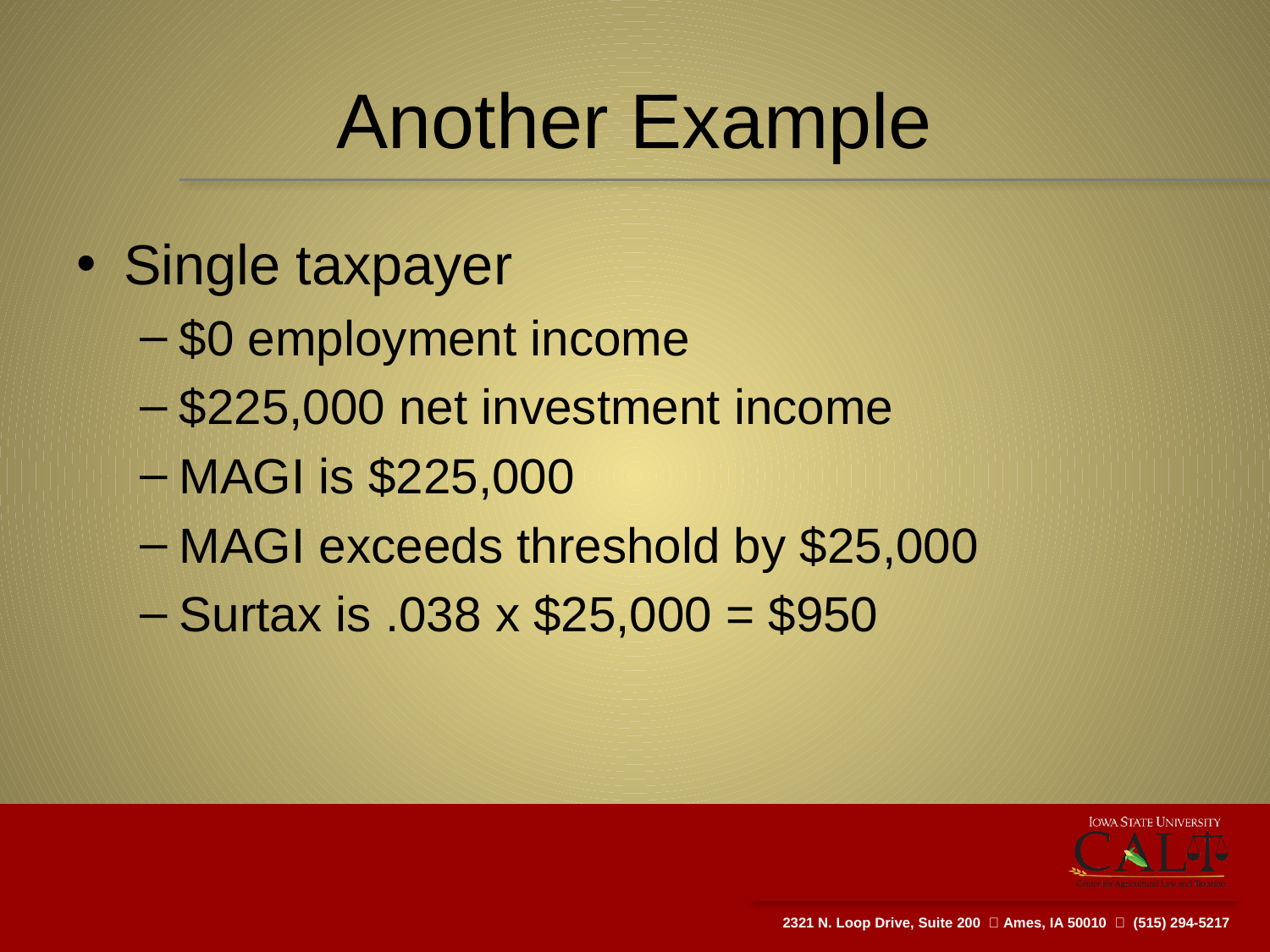

# Another Example
Single taxpayer
$0 employment income
$225,000 net investment income
MAGI is $225,000
MAGI exceeds threshold by $25,000
Surtax is .038 x $25,000 = $950